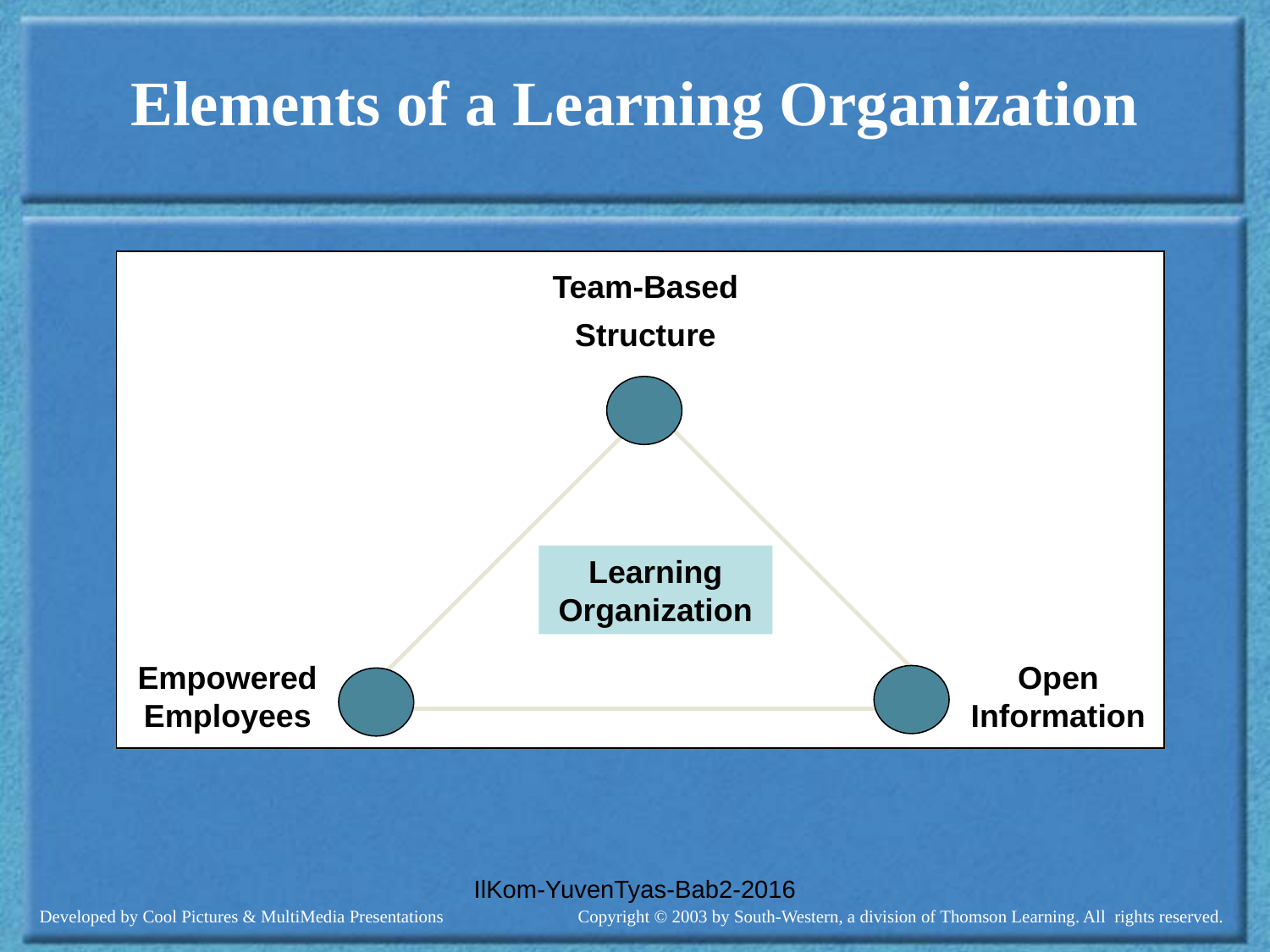

# Elements of a Learning Organization

Team-Based
Structure

Learning Organization
Empowered Employees
Open Information

IlKom-YuvenTyas-Bab2-2016